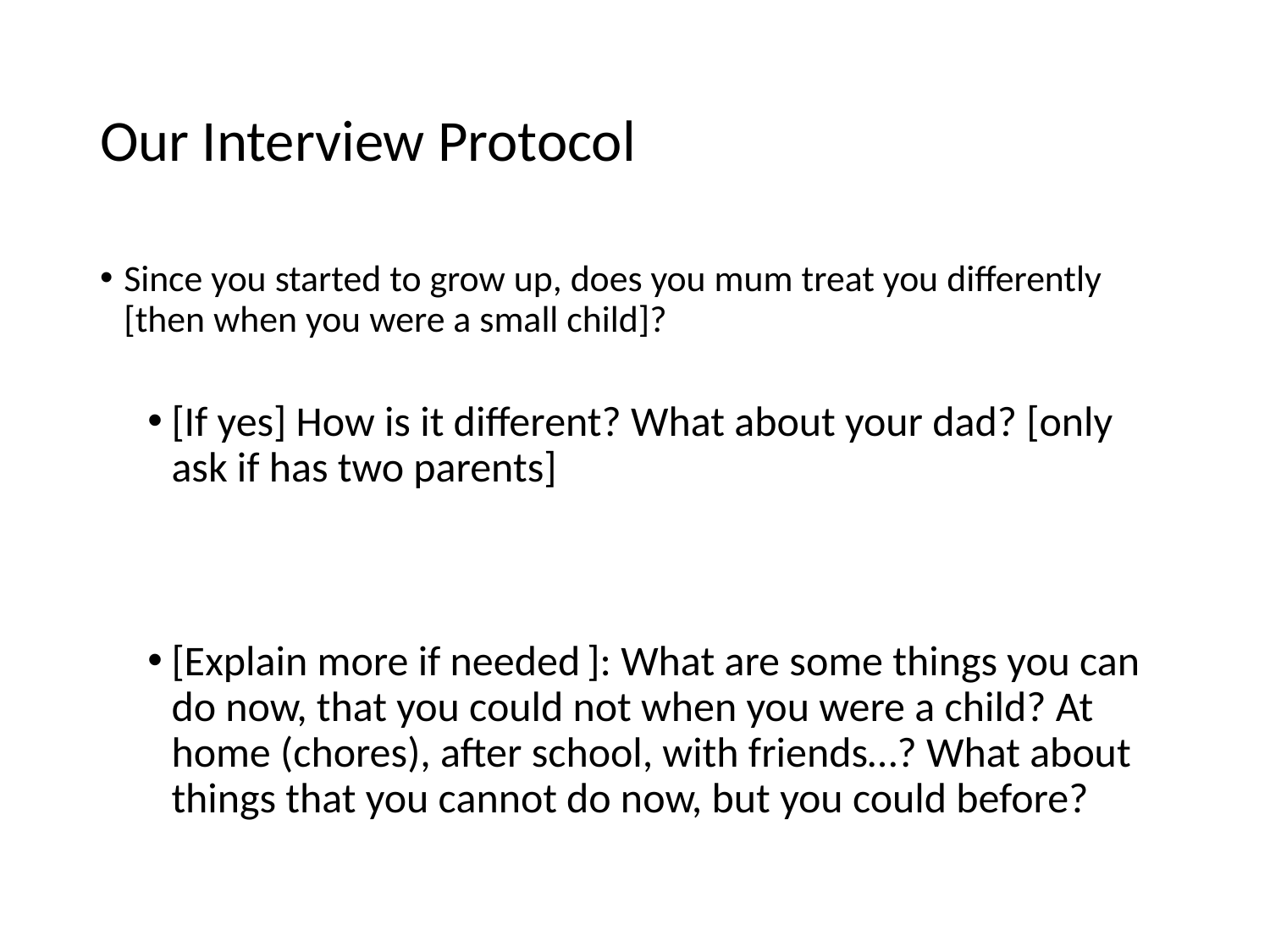

# Our Interview Protocol
Since you started to grow up, does you mum treat you differently [then when you were a small child]?

[If yes] How is it different? What about your dad? [only ask if has two parents]

[Explain more if needed ]: What are some things you can do now, that you could not when you were a child? At home (chores), after school, with friends…? What about things that you cannot do now, but you could before?